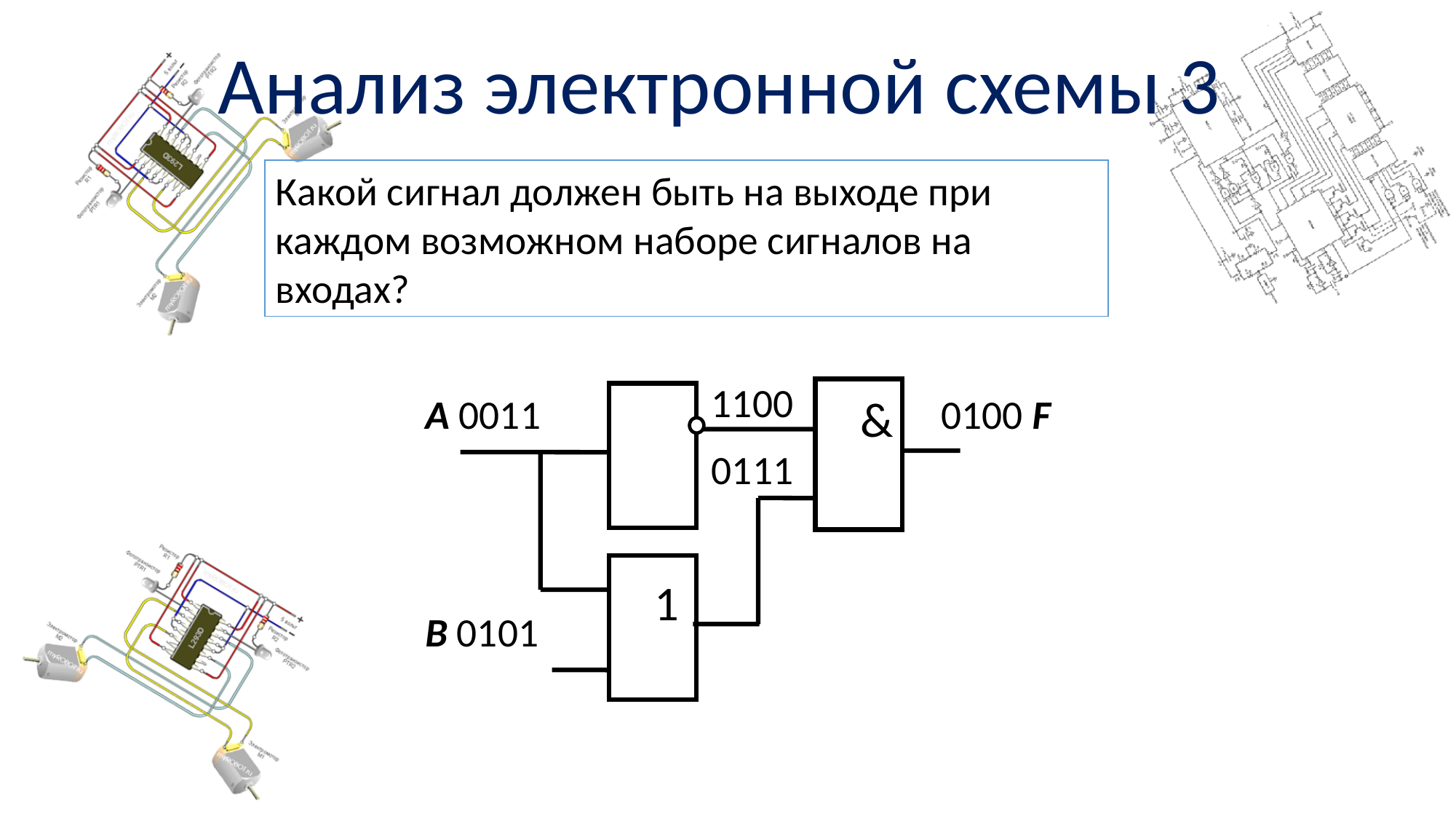

# Анализ электронной схемы 3
Какой сигнал должен быть на выходе при каждом возможном наборе сигналов на входах?
1100

А 0011

&
0100 F

0111

1

В 0101